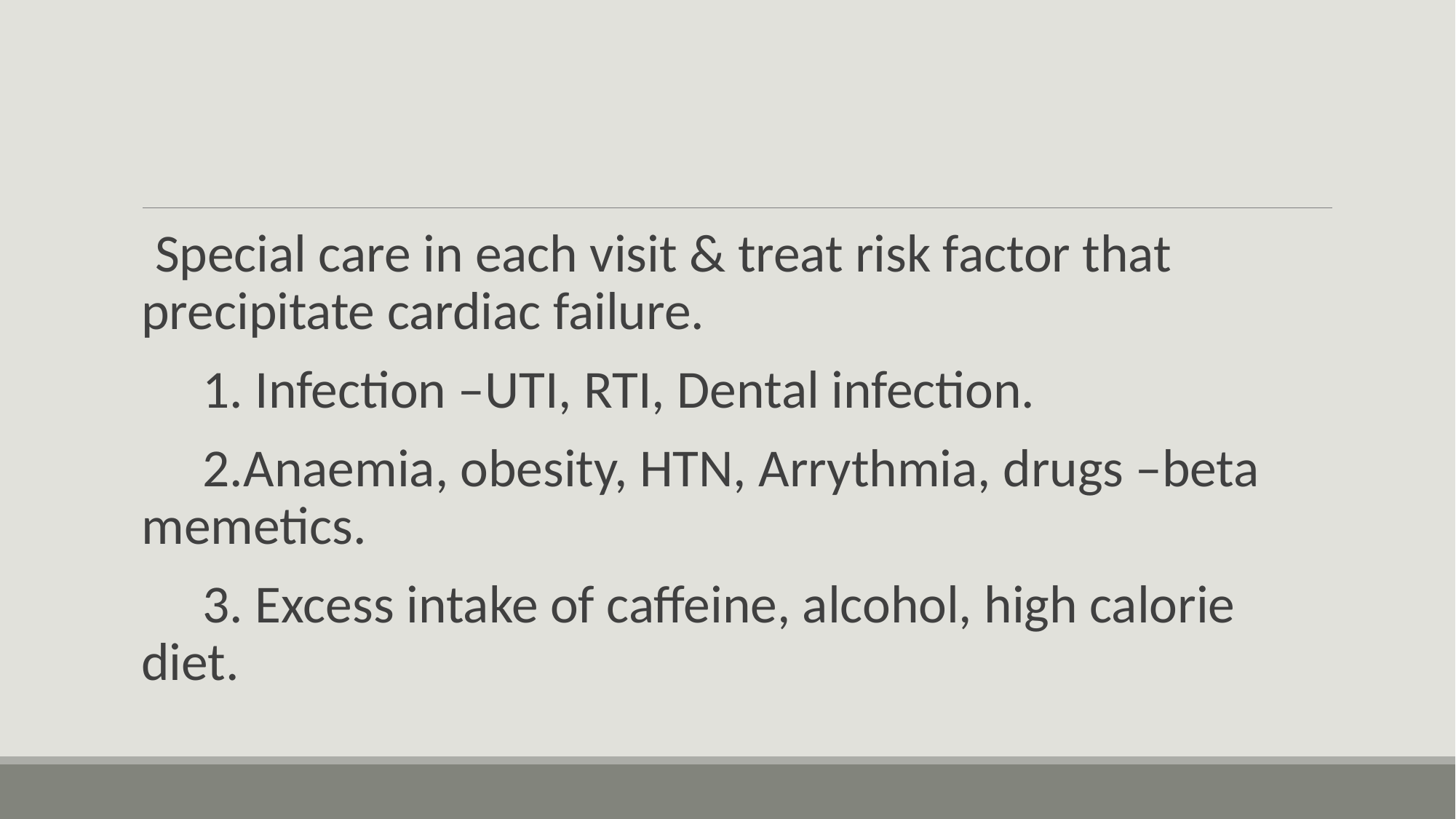

#
  Special care in each visit & treat risk factor that precipitate cardiac failure.
     1. Infection –UTI, RTI, Dental infection.
     2.Anaemia, obesity, HTN, Arrythmia, drugs –beta memetics.
     3. Excess intake of caffeine, alcohol, high calorie diet.